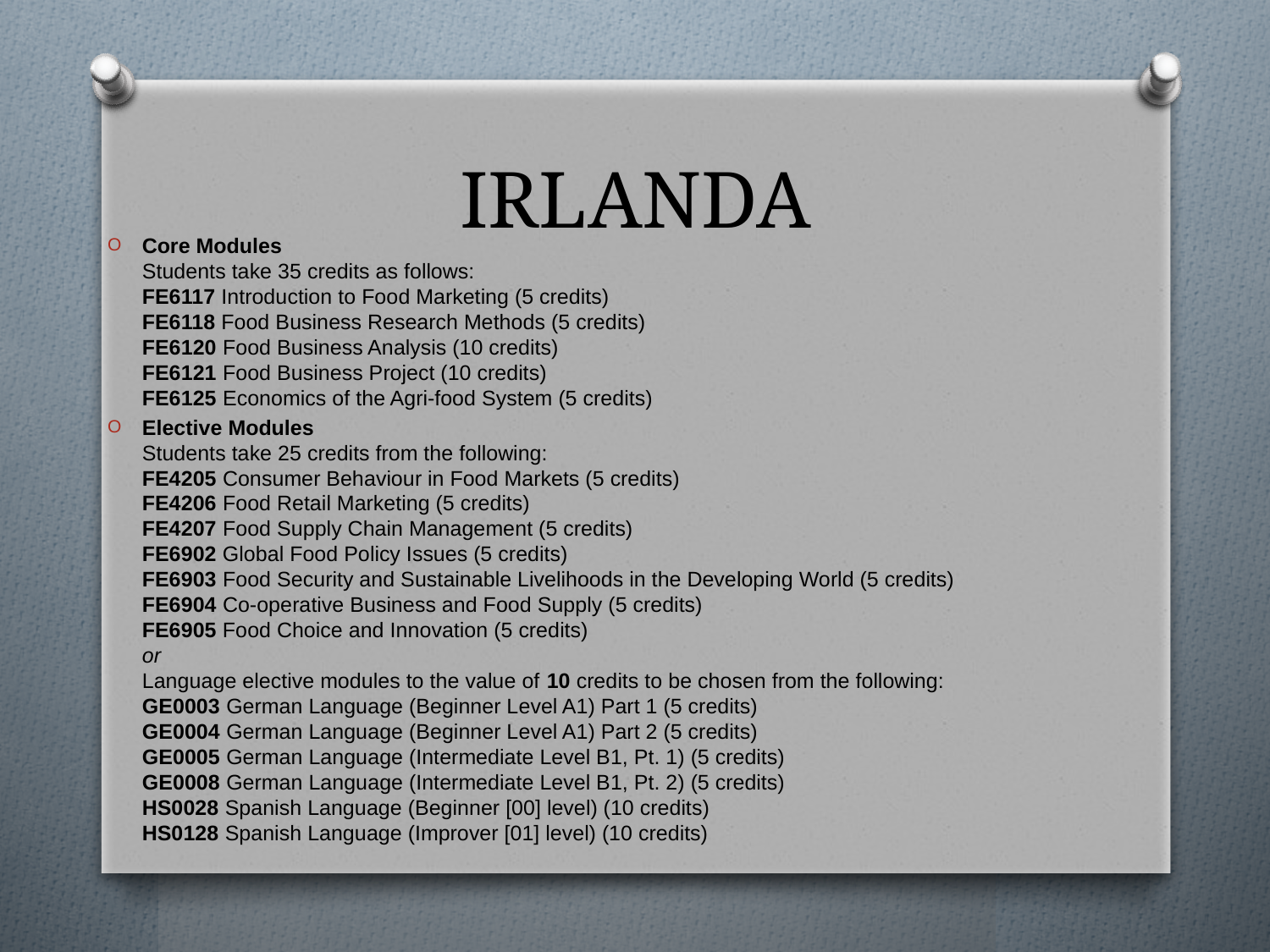

# IRLANDA
Core Modules
Students take 35 credits as follows:
FE6117 Introduction to Food Marketing (5 credits)
FE6118 Food Business Research Methods (5 credits)
FE6120 Food Business Analysis (10 credits)
FE6121 Food Business Project (10 credits)
FE6125 Economics of the Agri-food System (5 credits)
Elective Modules
Students take 25 credits from the following:
FE4205 Consumer Behaviour in Food Markets (5 credits)
FE4206 Food Retail Marketing (5 credits)
FE4207 Food Supply Chain Management (5 credits)
FE6902 Global Food Policy Issues (5 credits)
FE6903 Food Security and Sustainable Livelihoods in the Developing World (5 credits)
FE6904 Co-operative Business and Food Supply (5 credits)
FE6905 Food Choice and Innovation (5 credits)
or
Language elective modules to the value of 10 credits to be chosen from the following:
GE0003 German Language (Beginner Level A1) Part 1 (5 credits)
GE0004 German Language (Beginner Level A1) Part 2 (5 credits)
GE0005 German Language (Intermediate Level B1, Pt. 1) (5 credits)
GE0008 German Language (Intermediate Level B1, Pt. 2) (5 credits)
HS0028 Spanish Language (Beginner [00] level) (10 credits)
HS0128 Spanish Language (Improver [01] level) (10 credits)